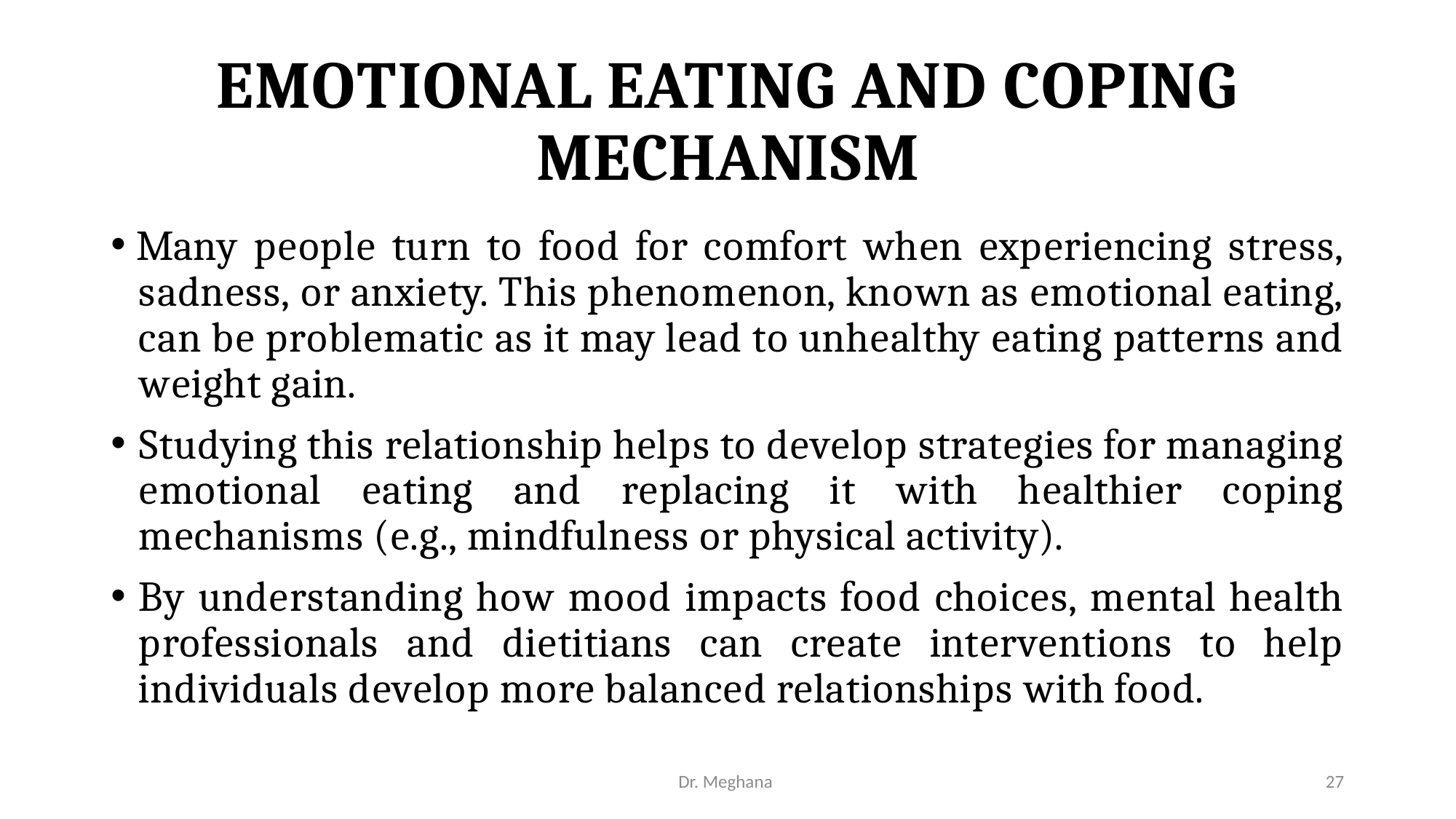

# EMOTIONAL EATING AND COPING MECHANISM
Many people turn to food for comfort when experiencing stress, sadness, or anxiety. This phenomenon, known as emotional eating, can be problematic as it may lead to unhealthy eating patterns and weight gain.
Studying this relationship helps to develop strategies for managing emotional eating and replacing it with healthier coping mechanisms (e.g., mindfulness or physical activity).
By understanding how mood impacts food choices, mental health professionals and dietitians can create interventions to help individuals develop more balanced relationships with food.

Dr. Meghana
27